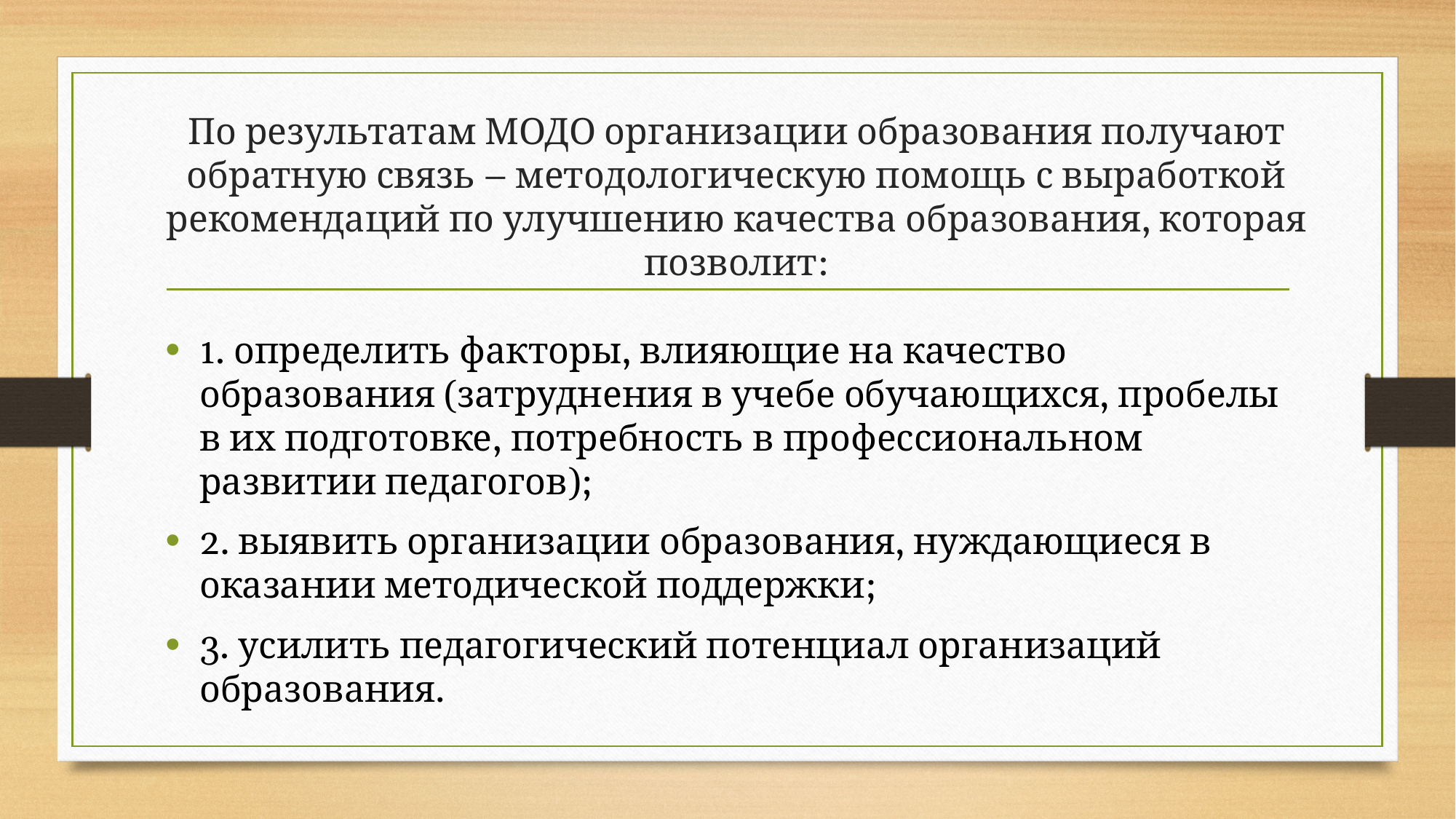

# По результатам МОДО организации образования получают обратную связь – методологическую помощь с выработкой рекомендаций по улучшению качества образования, которая позволит:
1. определить факторы, влияющие на качество образования (затруднения в учебе обучающихся, пробелы в их подготовке, потребность в профессиональном развитии педагогов);
2. выявить организации образования, нуждающиеся в оказании методической поддержки;
3. усилить педагогический потенциал организаций образования.